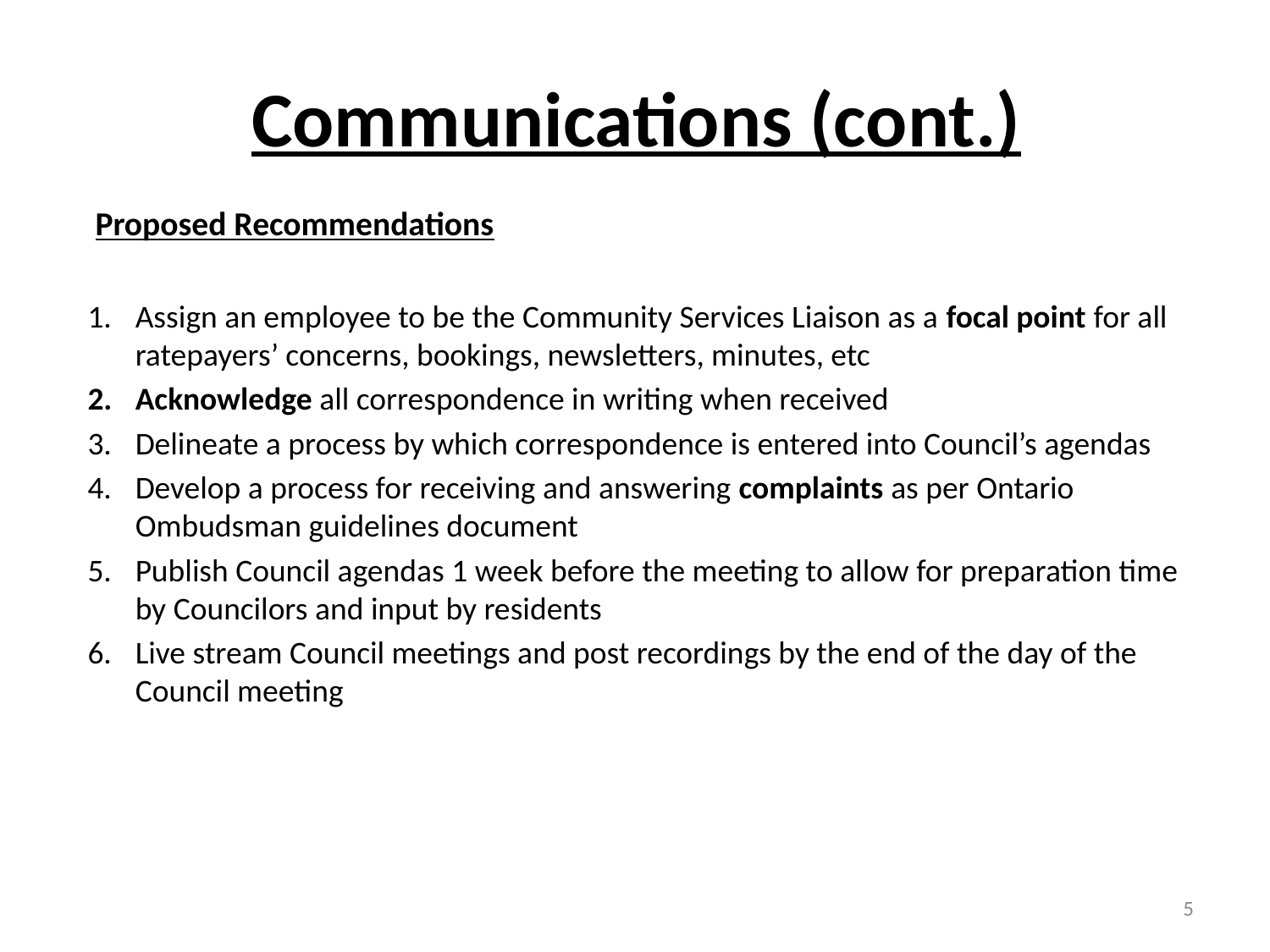

# Communications (cont.)
 Proposed Recommendations

Assign an employee to be the Community Services Liaison as a focal point for all   ratepayers’ concerns, bookings, newsletters, minutes, etc
Acknowledge all correspondence in writing when received
Delineate a process by which correspondence is entered into Council’s agendas
Develop a process for receiving and answering complaints as per Ontario Ombudsman guidelines document
Publish Council agendas 1 week before the meeting to allow for preparation time  by Councilors and input by residents
Live stream Council meetings and post recordings by the end of the day of the Council meeting

5